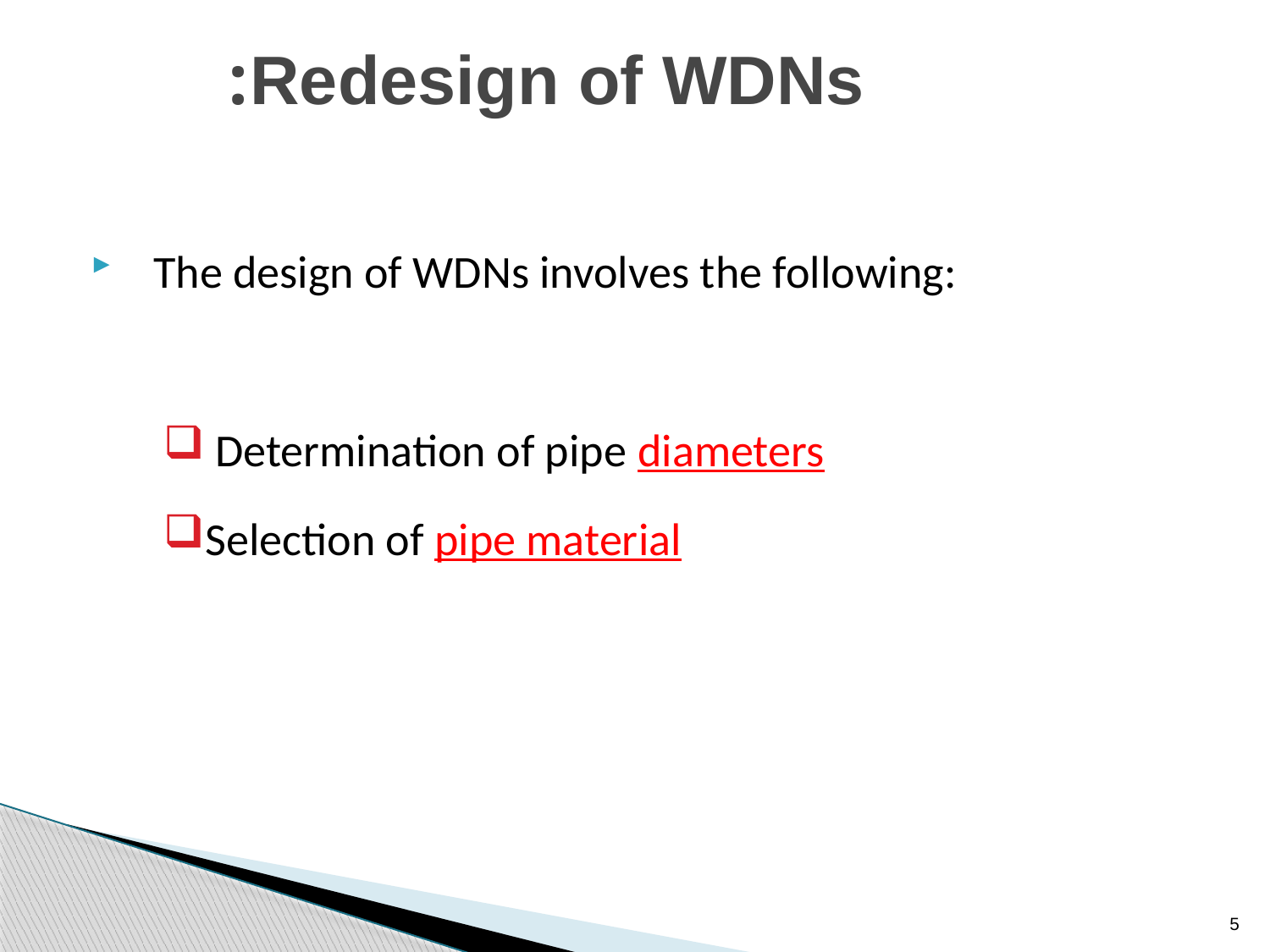

# Redesign of WDNs:
  The design of WDNs involves the following:

 Determination of pipe diameters
Selection of pipe material

5